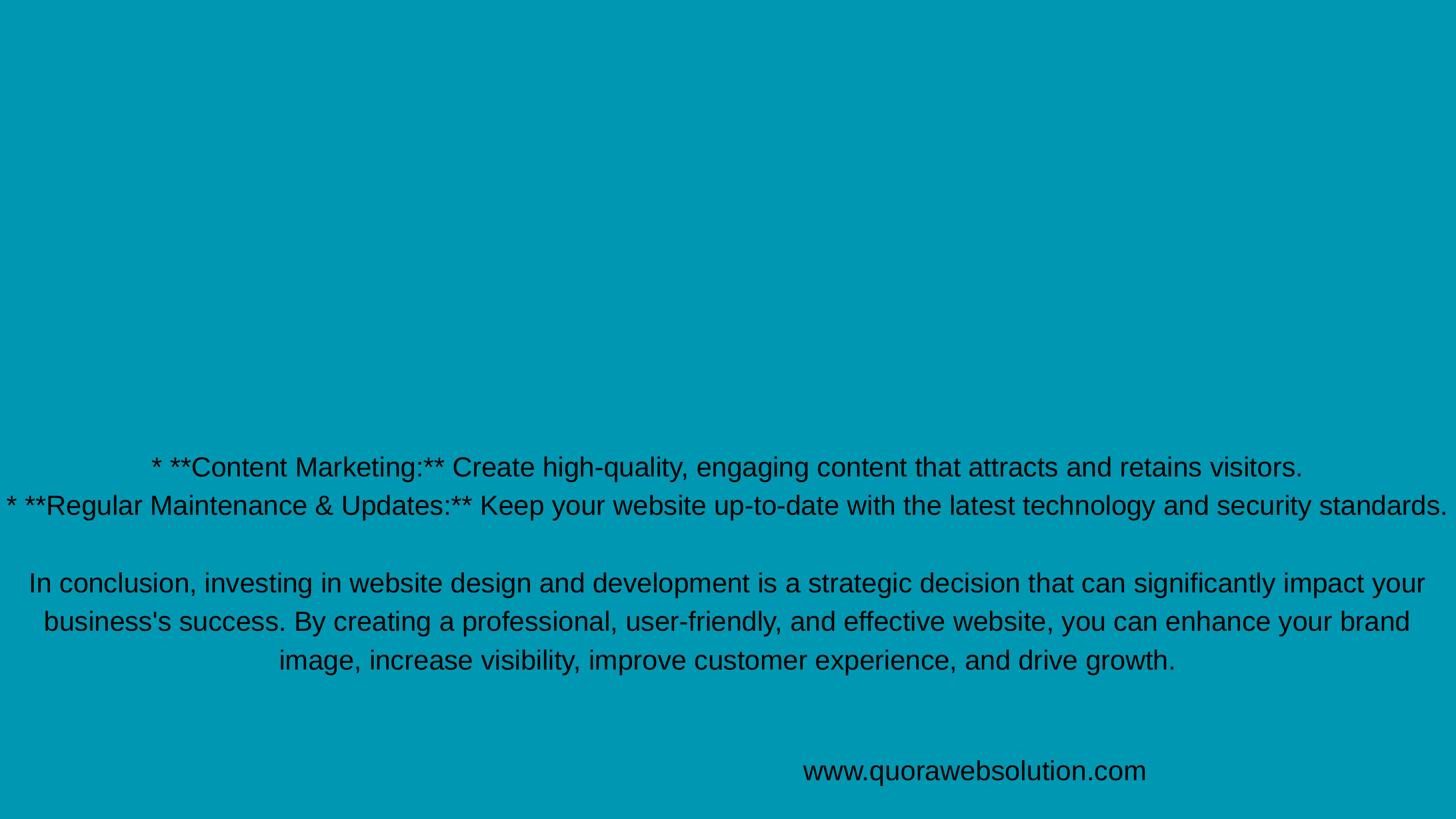

* **Content Marketing:** Create high-quality, engaging content that attracts and retains visitors.
* **Regular Maintenance & Updates:** Keep your website up-to-date with the latest technology and security standards.

In conclusion, investing in website design and development is a strategic decision that can significantly impact your business's success. By creating a professional, user-friendly, and effective website, you can enhance your brand image, increase visibility, improve customer experience, and drive growth.
www.quorawebsolution.com